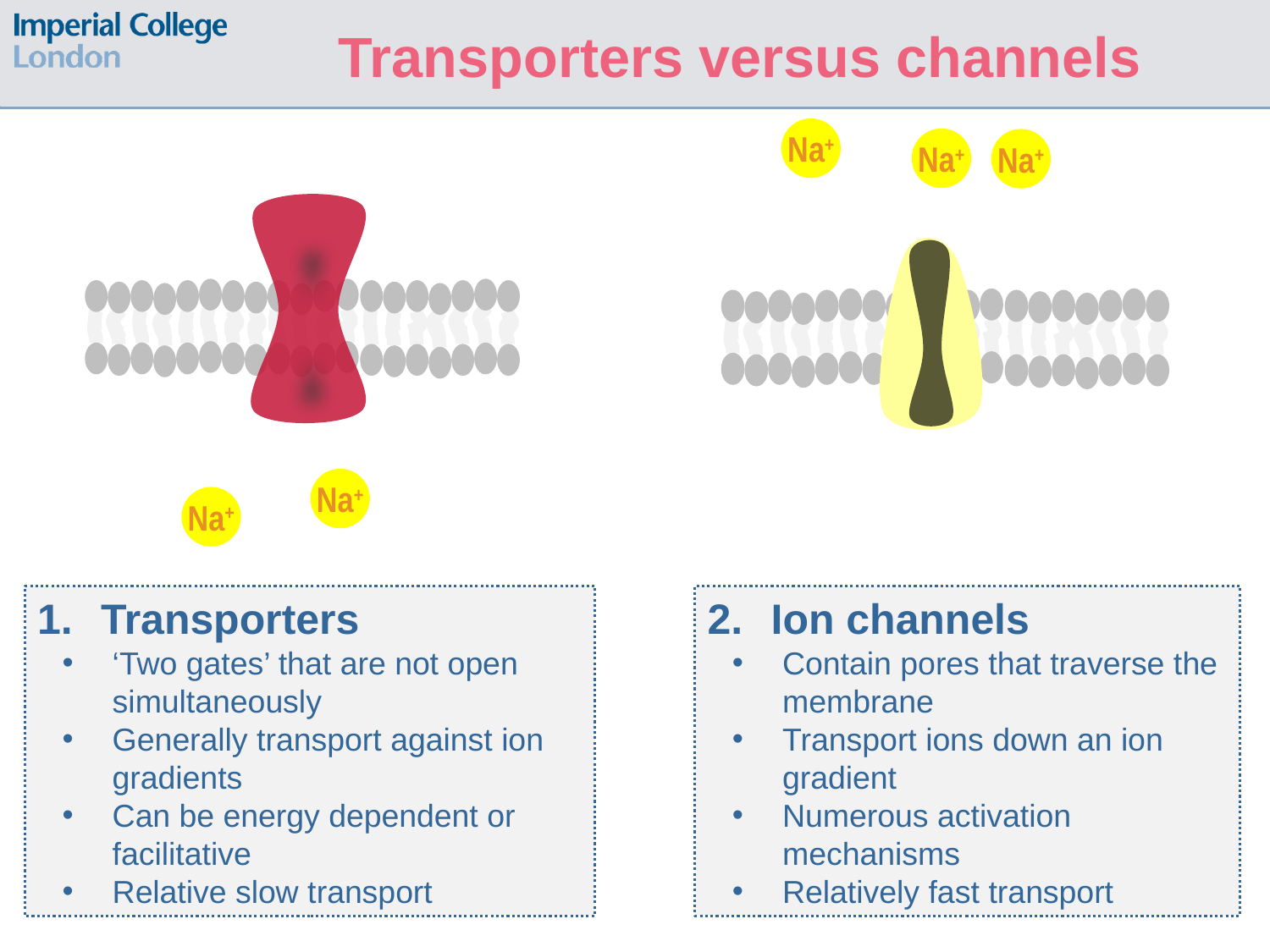

# Transporters versus channels
Na+
Na+
Na+

Na+
Na+
Transporters
‘Two gates’ that are not open simultaneously
Generally transport against ion gradients
Can be energy dependent or facilitative
Relative slow transport
Ion channels
Contain pores that traverse the membrane
Transport ions down an ion gradient
Numerous activation mechanisms
Relatively fast transport